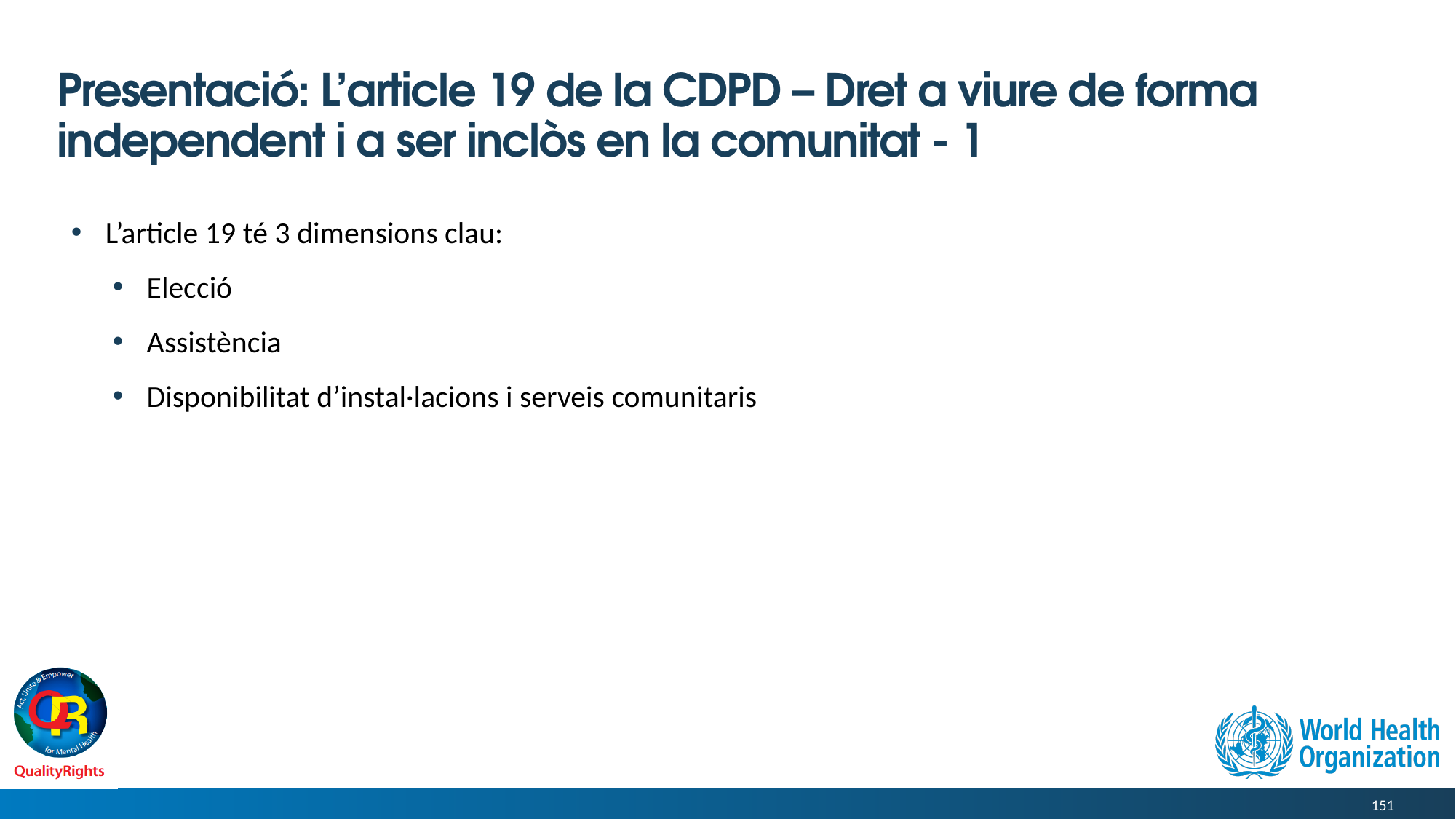

# Presentació: L’article 19 de la CDPD – Dret a viure de forma independent i a ser inclòs en la comunitat - 1
L’article 19 té 3 dimensions clau:
Elecció
Assistència
Disponibilitat d’instal·lacions i serveis comunitaris